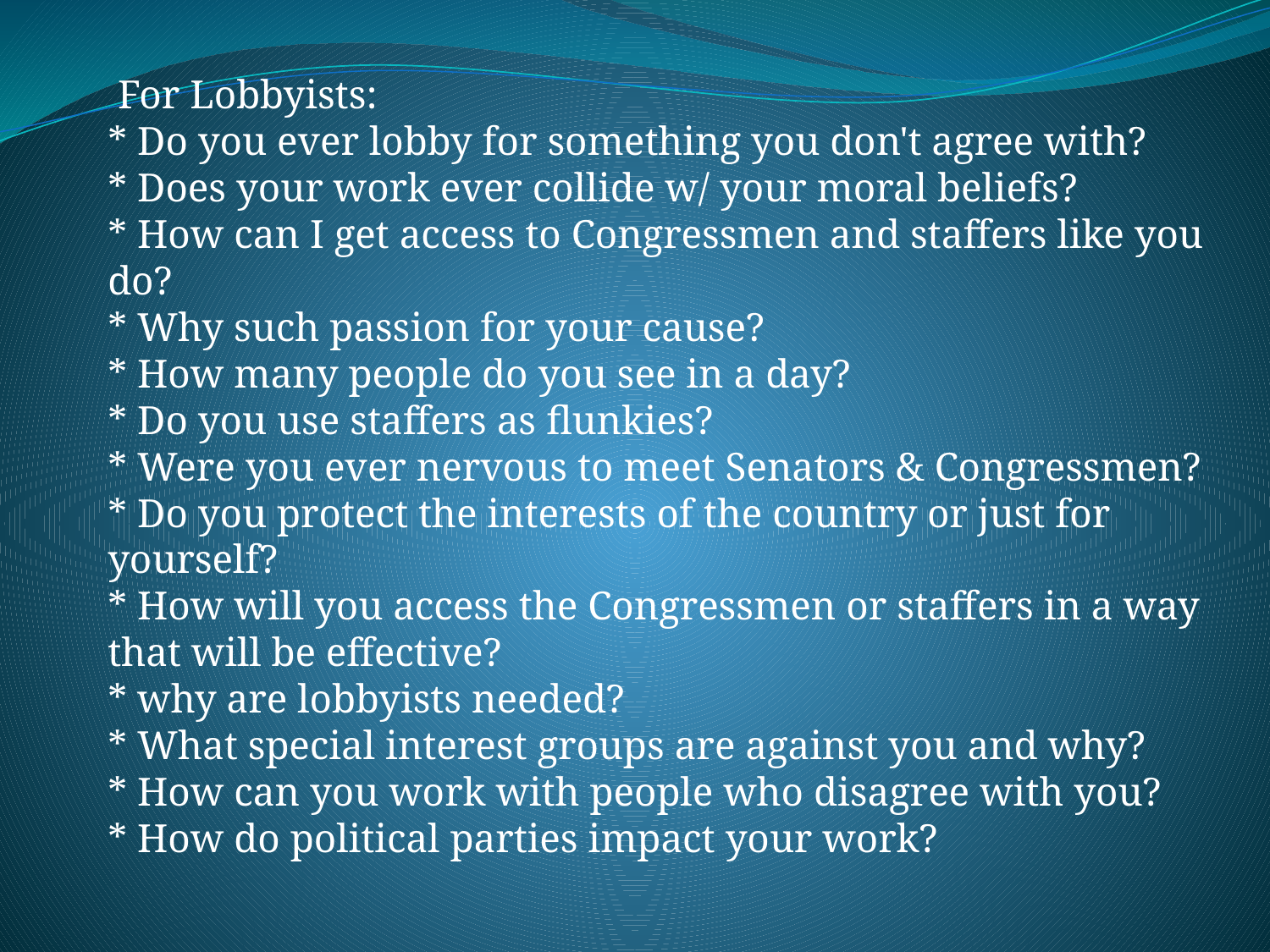

For Lobbyists:
* Do you ever lobby for something you don't agree with?
* Does your work ever collide w/ your moral beliefs?
* How can I get access to Congressmen and staffers like you do?
* Why such passion for your cause?
* How many people do you see in a day?
* Do you use staffers as flunkies?
* Were you ever nervous to meet Senators & Congressmen?
* Do you protect the interests of the country or just for yourself?
* How will you access the Congressmen or staffers in a way that will be effective?
* why are lobbyists needed?
* What special interest groups are against you and why?
* How can you work with people who disagree with you?
* How do political parties impact your work?